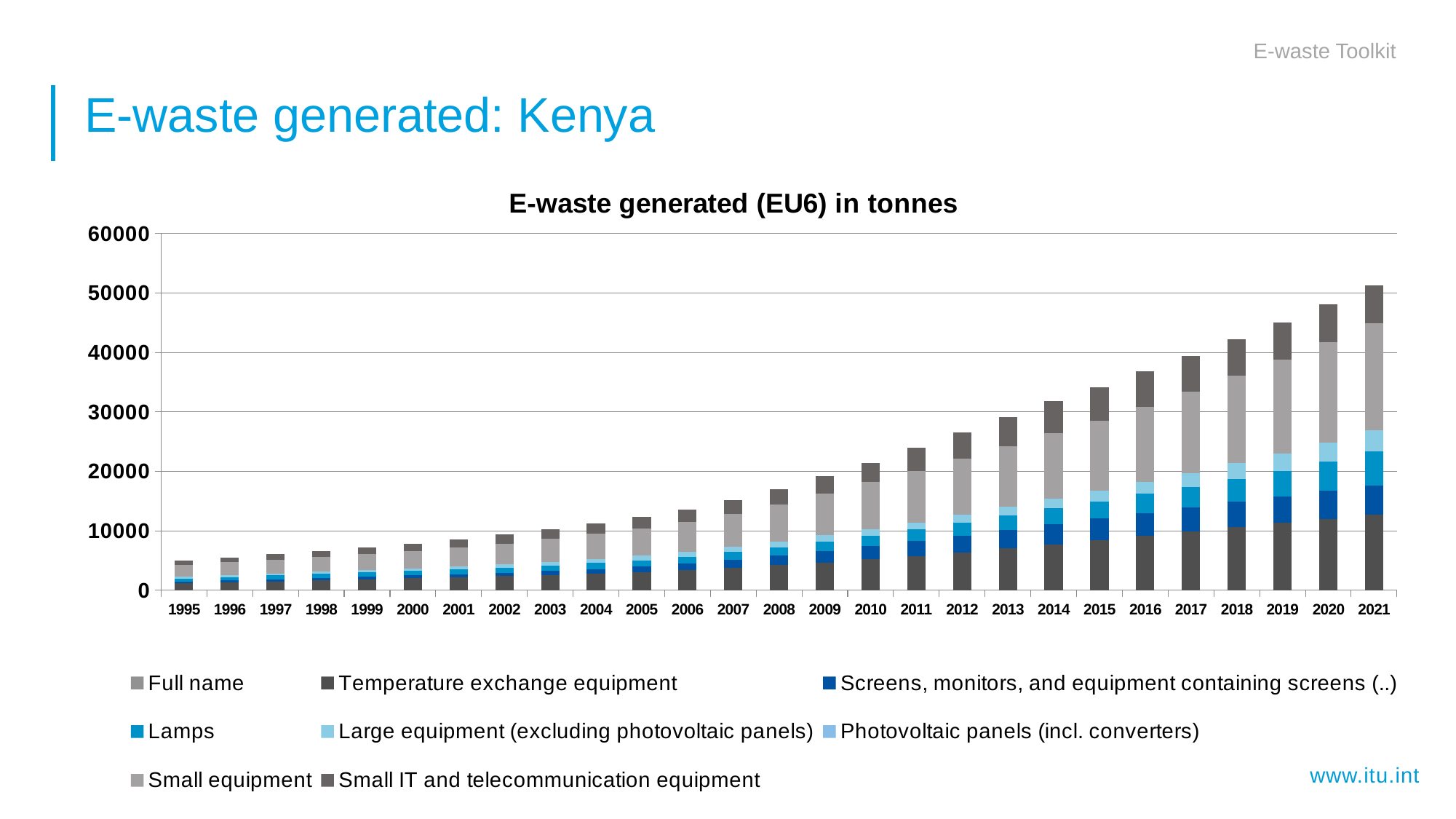

E-waste Toolkit
# E-waste generated: Kenya

[unsupported chart]